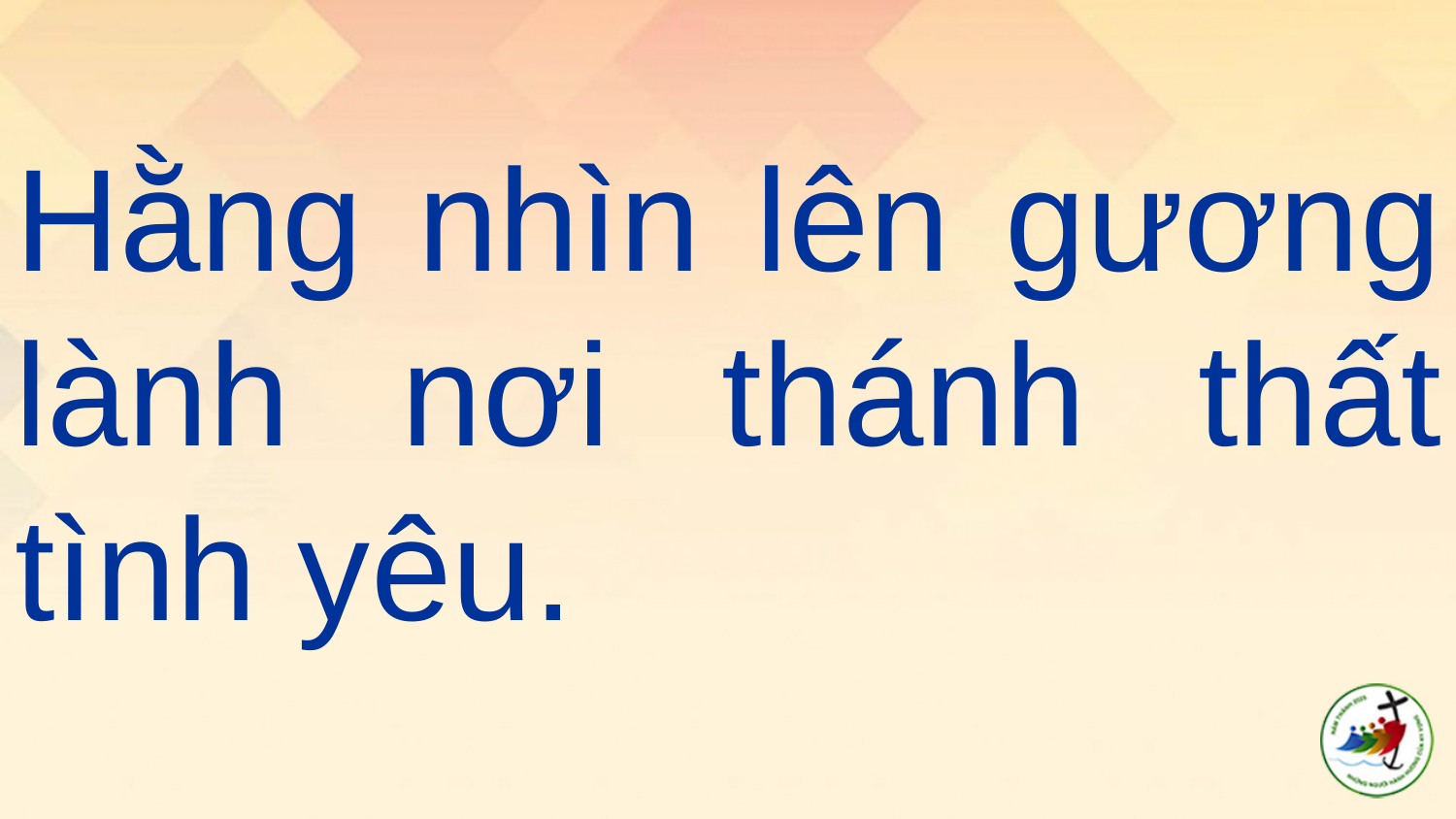

#
Hằng nhìn lên gương lành nơi thánh thất tình yêu.